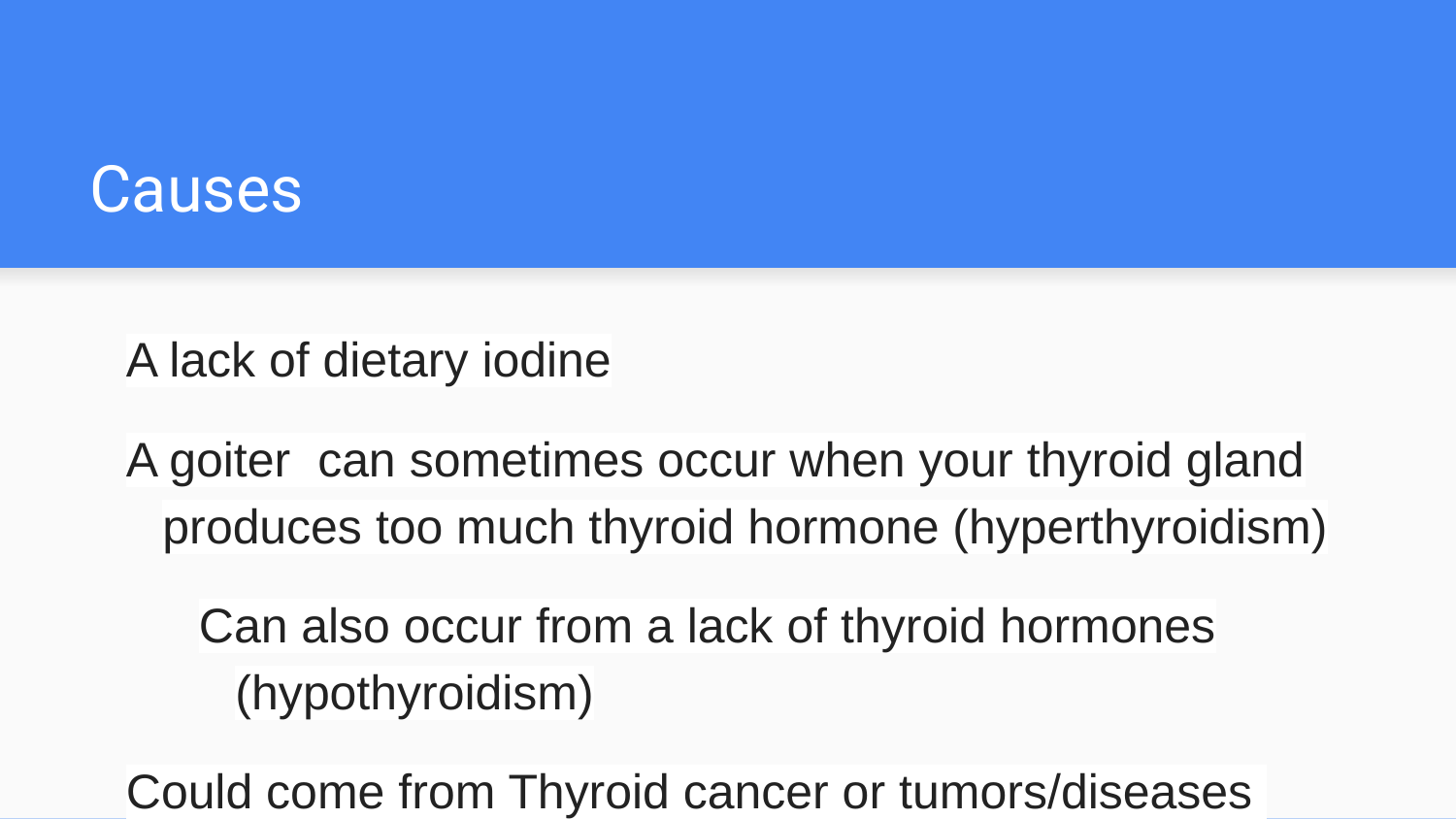

# Causes
A lack of dietary iodine
A goiter  can sometimes occur when your thyroid gland produces too much thyroid hormone (hyperthyroidism)
Can also occur from a lack of thyroid hormones (hypothyroidism)
Could come from Thyroid cancer or tumors/diseases